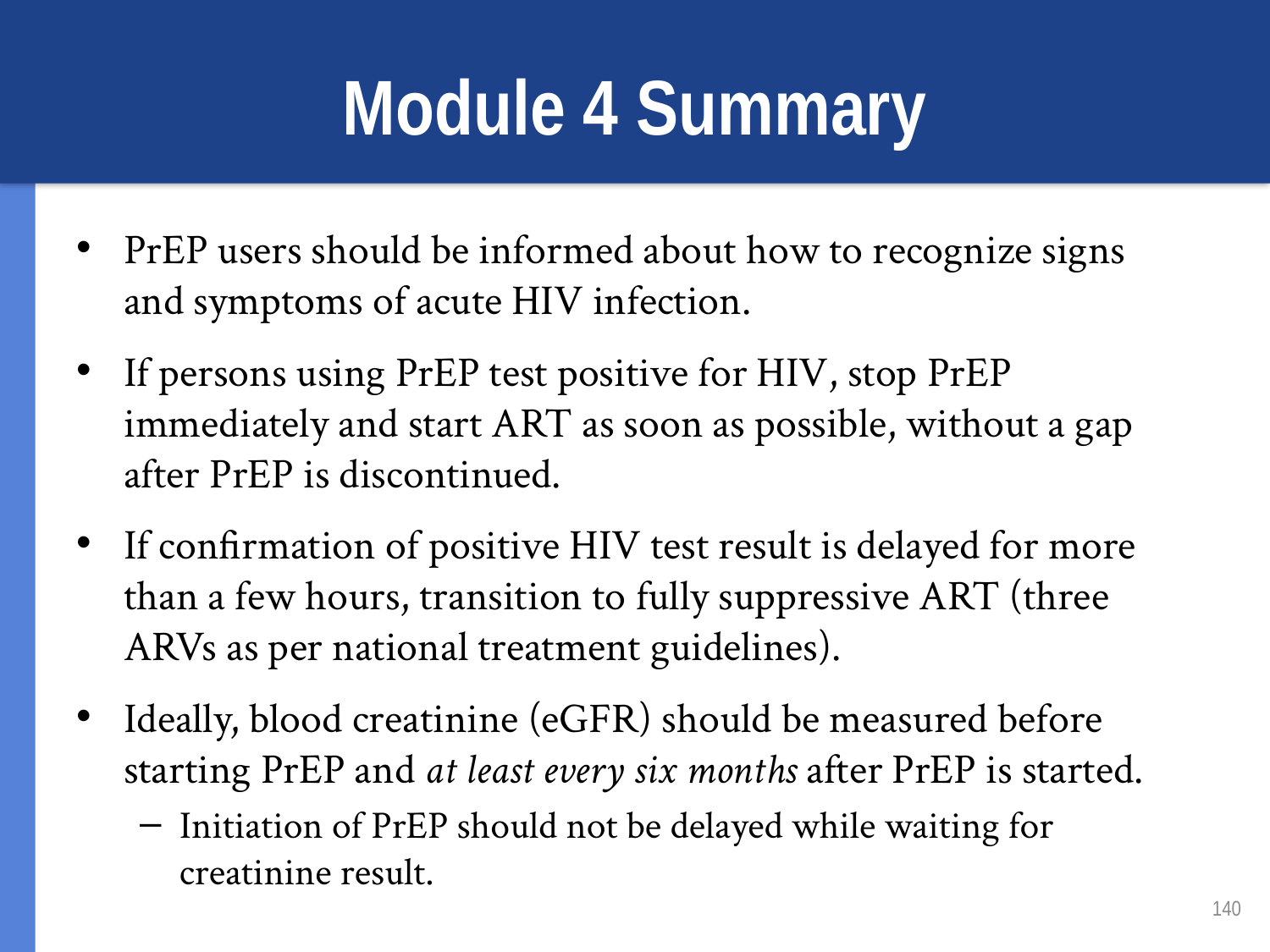

# Module 4 Summary
PrEP users should be informed about how to recognize signs and symptoms of acute HIV infection.

If persons using PrEP test positive for HIV, stop PrEP immediately and start ART as soon as possible, without a gap after PrEP is discontinued.

If confirmation of positive HIV test result is delayed for more than a few hours, transition to fully suppressive ART (three ARVs as per national treatment guidelines).

Ideally, blood creatinine (eGFR) should be measured before starting PrEP and at least every six months after PrEP is started.
Initiation of PrEP should not be delayed while waiting for creatinine result.

140